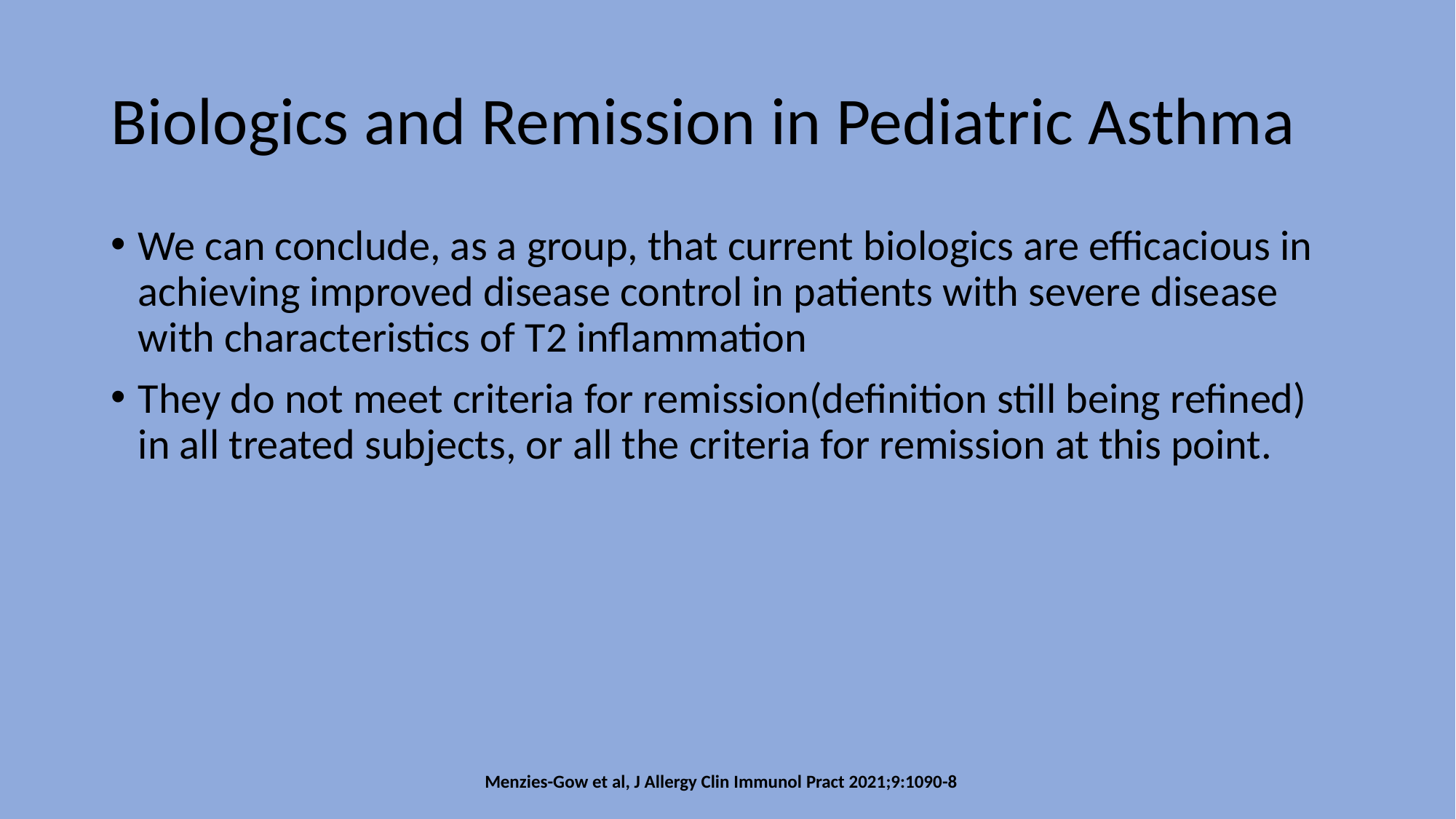

# Biologics and Remission in Pediatric Asthma
We can conclude, as a group, that current biologics are efficacious in achieving improved disease control in patients with severe disease with characteristics of T2 inflammation
They do not meet criteria for remission(definition still being refined) in all treated subjects, or all the criteria for remission at this point.
Menzies-Gow et al, J Allergy Clin Immunol Pract 2021;9:1090-8